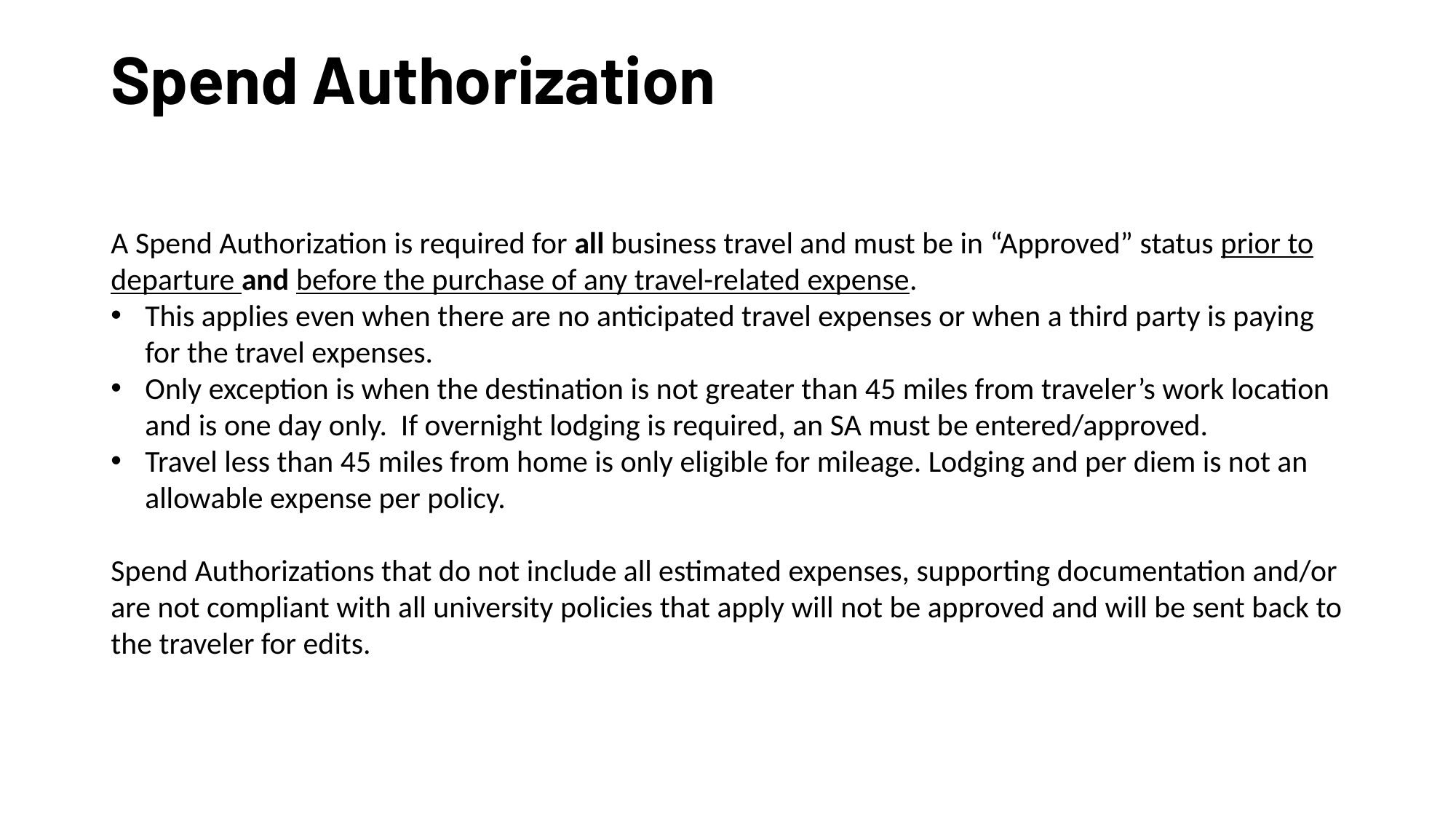

# Spend Authorization
A Spend Authorization is required for all business travel and must be in “Approved” status prior to departure and before the purchase of any travel-related expense.
This applies even when there are no anticipated travel expenses or when a third party is paying for the travel expenses.
Only exception is when the destination is not greater than 45 miles from traveler’s work location and is one day only.  If overnight lodging is required, an SA must be entered/approved.
Travel less than 45 miles from home is only eligible for mileage. Lodging and per diem is not an allowable expense per policy.

Spend Authorizations that do not include all estimated expenses, supporting documentation and/or are not compliant with all university policies that apply will not be approved and will be sent back to the traveler for edits.